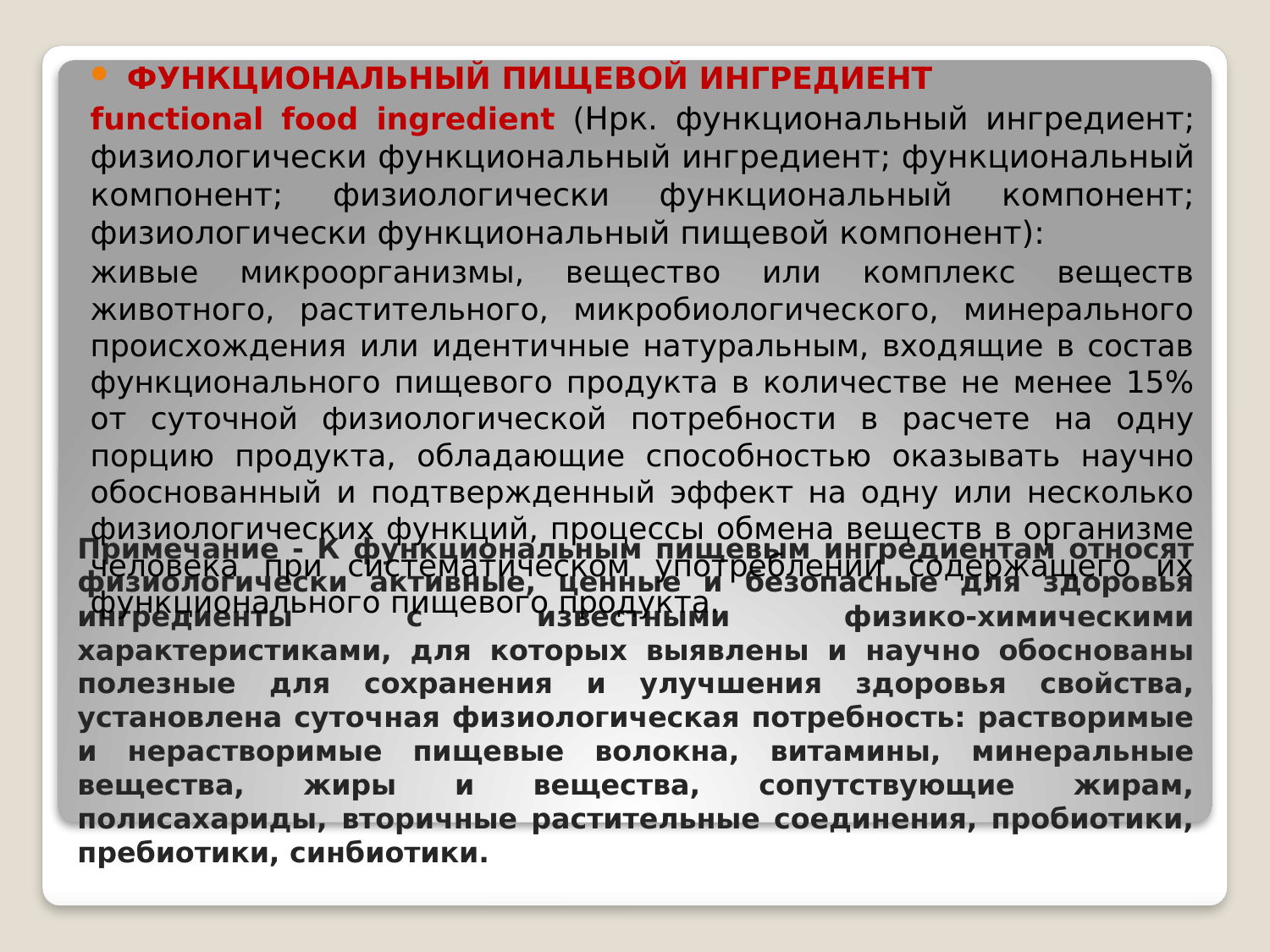

ФУНКЦИОНАЛЬНЫЙ ПИЩЕВОЙ ИНГРЕДИЕНТ
functional food ingredient (Нрк. функциональный ингредиент; физиологически функциональный ингредиент; функциональный компонент; физиологически функциональный компонент; физиологически функциональный пищевой компонент):
живые микроорганизмы, вещество или комплекс веществ животного, растительного, микробиологического, минерального происхождения или идентичные натуральным, входящие в состав функционального пищевого продукта в количестве не менее 15% от суточной физиологической потребности в расчете на одну порцию продукта, обладающие способностью оказывать научно обоснованный и подтвержденный эффект на одну или несколько физиологических функций, процессы обмена веществ в организме человека при систематическом употреблении содержащего их функционального пищевого продукта.
# Примечание - К функциональным пищевым ингредиентам относят физиологически активные, ценные и безопасные для здоровья ингредиенты с известными физико-химическими характеристиками, для которых выявлены и научно обоснованы полезные для сохранения и улучшения здоровья свойства, установлена суточная физиологическая потребность: растворимые и нерастворимые пищевые волокна, витамины, минеральные вещества, жиры и вещества, сопутствующие жирам, полисахариды, вторичные растительные соединения, пробиотики, пребиотики, синбиотики.